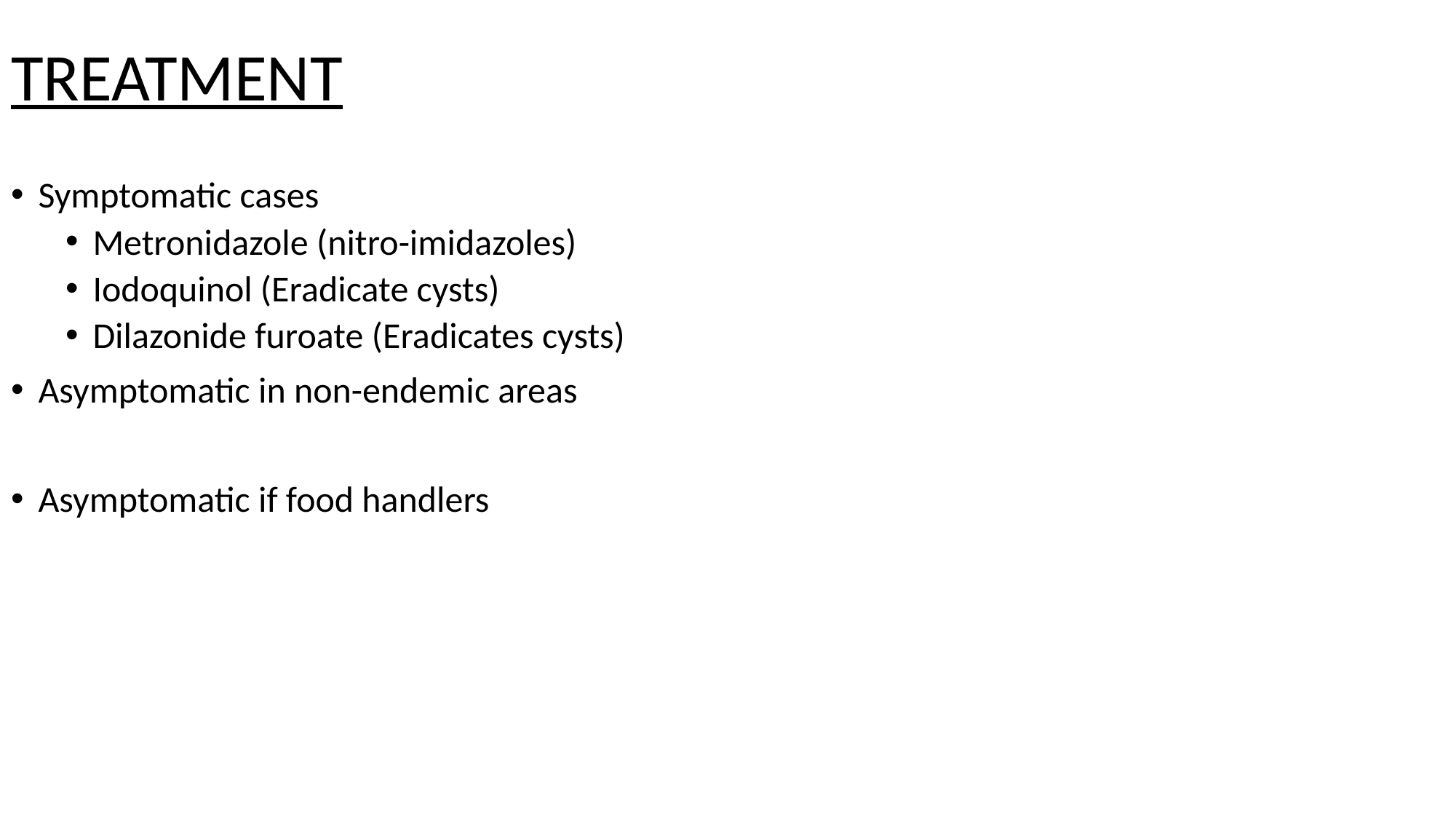

# TREATMENT
Symptomatic cases
Metronidazole (nitro-imidazoles)
Iodoquinol (Eradicate cysts)
Dilazonide furoate (Eradicates cysts)
Asymptomatic in non-endemic areas

Asymptomatic if food handlers